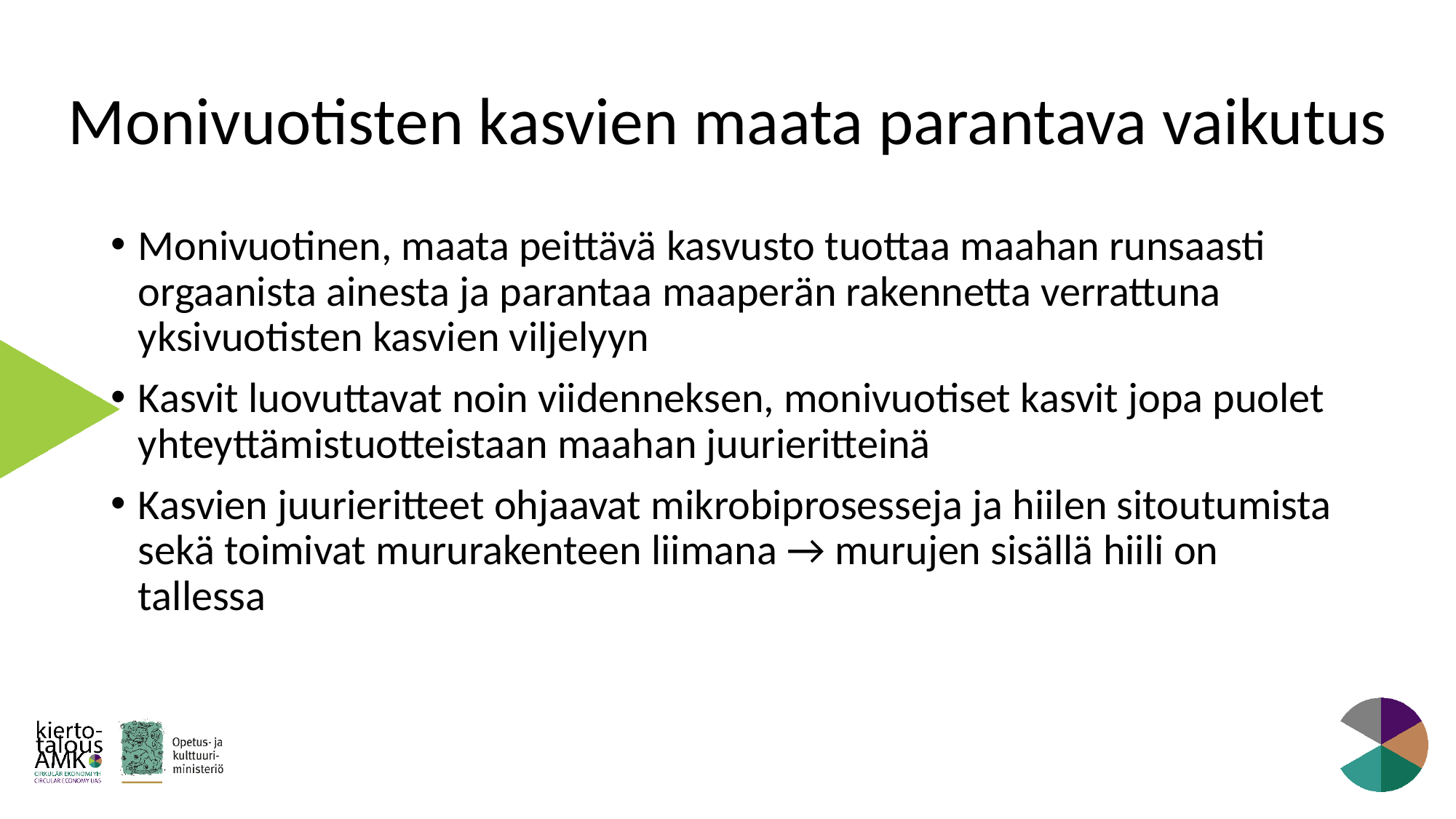

# Monivuotisten kasvien maata parantava vaikutus
Monivuotinen, maata peittävä kasvusto tuottaa maahan runsaasti orgaanista ainesta ja parantaa maaperän rakennetta verrattuna yksivuotisten kasvien viljelyyn
Kasvit luovuttavat noin viidenneksen, monivuotiset kasvit jopa puolet yhteyttämistuotteistaan maahan juurieritteinä
Kasvien juurieritteet ohjaavat mikrobiprosesseja ja hiilen sitoutumista sekä toimivat mururakenteen liimana → murujen sisällä hiili on tallessa